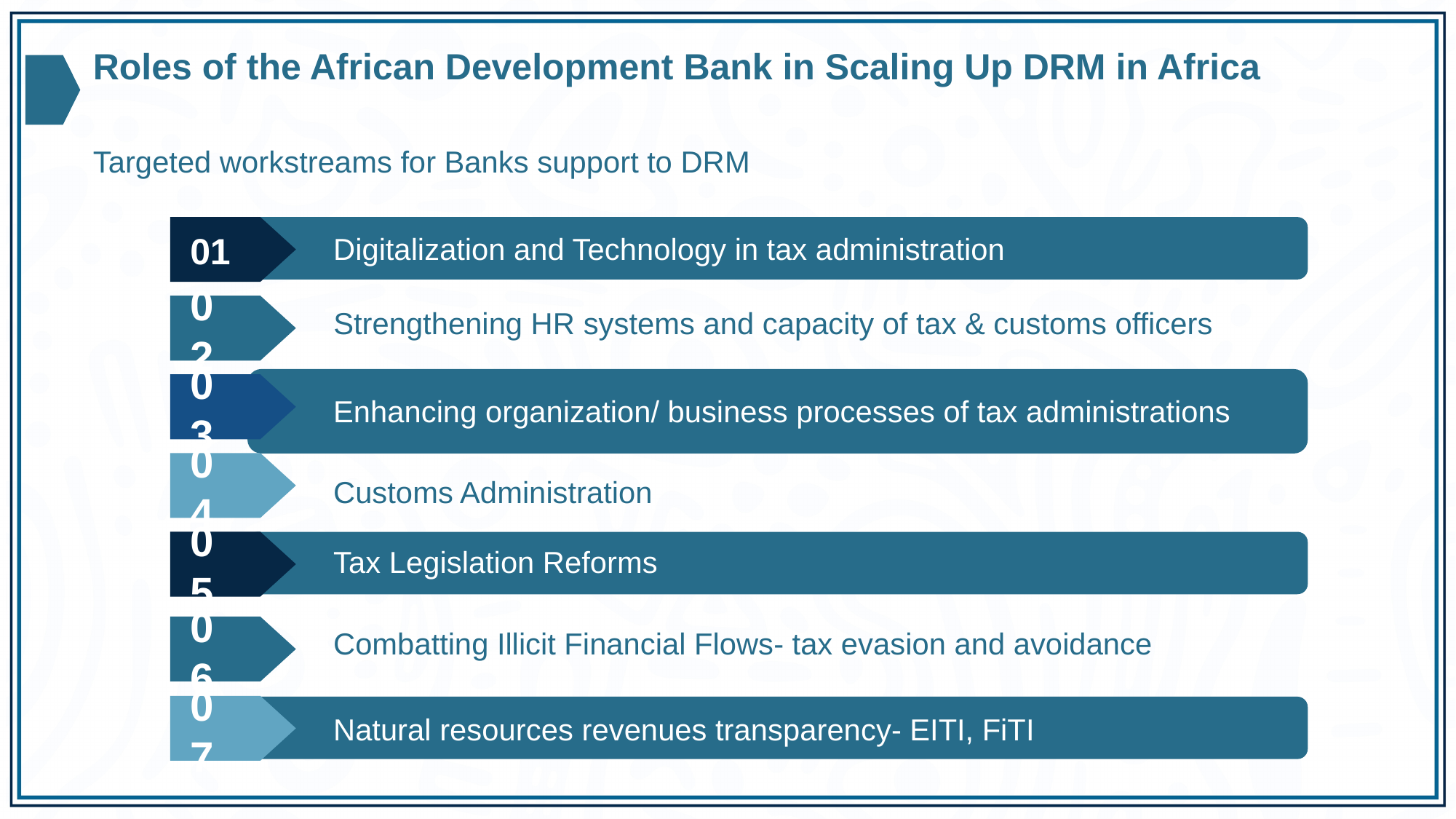

Roles of the African Development Bank in Scaling Up DRM in Africa

Targeted workstreams for Banks support to DRM

01

02

03

04

05

06

07

Digitalization and Technology in tax administration
Strengthening HR systems and capacity of tax & customs officers

Enhancing organization/ business processes of tax administrations
Customs Administration

Tax Legislation Reforms
Combatting Illicit Financial Flows- tax evasion and avoidance

Natural resources revenues transparency- EITI, FiTI